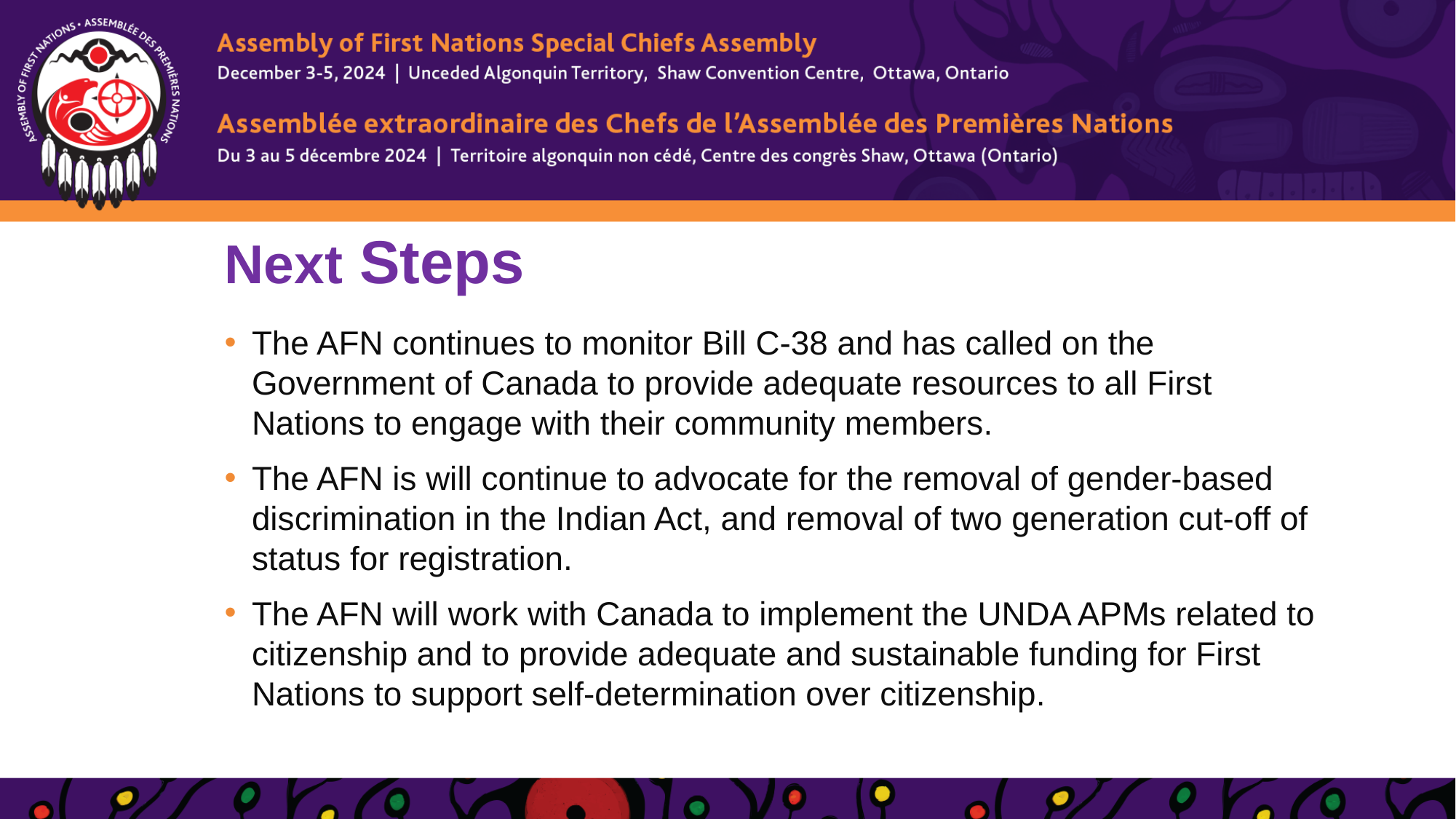

# Next Steps
The AFN continues to monitor Bill C-38 and has called on the Government of Canada to provide adequate resources to all First Nations to engage with their community members.
The AFN is will continue to advocate for the removal of gender-based discrimination in the Indian Act, and removal of two generation cut-off of status for registration.
The AFN will work with Canada to implement the UNDA APMs related to citizenship and to provide adequate and sustainable funding for First Nations to support self-determination over citizenship.